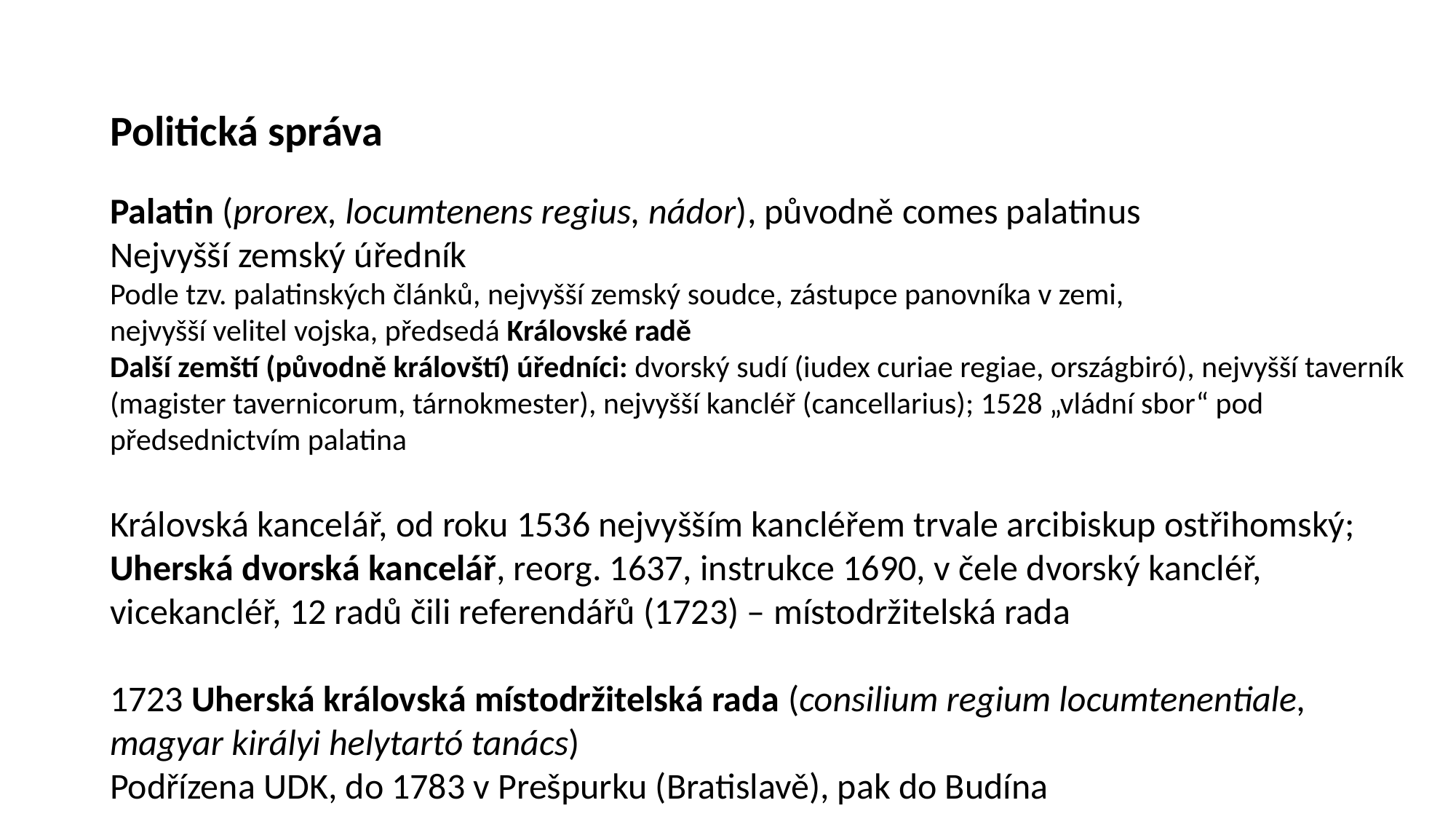

Politická správa

Palatin (prorex, locumtenens regius, nádor), původně comes palatinus
Nejvyšší zemský úředník
Podle tzv. palatinských článků, nejvyšší zemský soudce, zástupce panovníka v zemi,
nejvyšší velitel vojska, předsedá Královské radě
Další zemští (původně královští) úředníci: dvorský sudí (iudex curiae regiae, országbiró), nejvyšší taverník
(magister tavernicorum, tárnokmester), nejvyšší kancléř (cancellarius); 1528 „vládní sbor“ pod
předsednictvím palatina

Královská kancelář, od roku 1536 nejvyšším kancléřem trvale arcibiskup ostřihomský;
Uherská dvorská kancelář, reorg. 1637, instrukce 1690, v čele dvorský kancléř,
vicekancléř, 12 radů čili referendářů (1723) – místodržitelská rada

1723 Uherská královská místodržitelská rada (consilium regium locumtenentiale,
magyar királyi helytartó tanács)
Podřízena UDK, do 1783 v Prešpurku (Bratislavě), pak do Budína